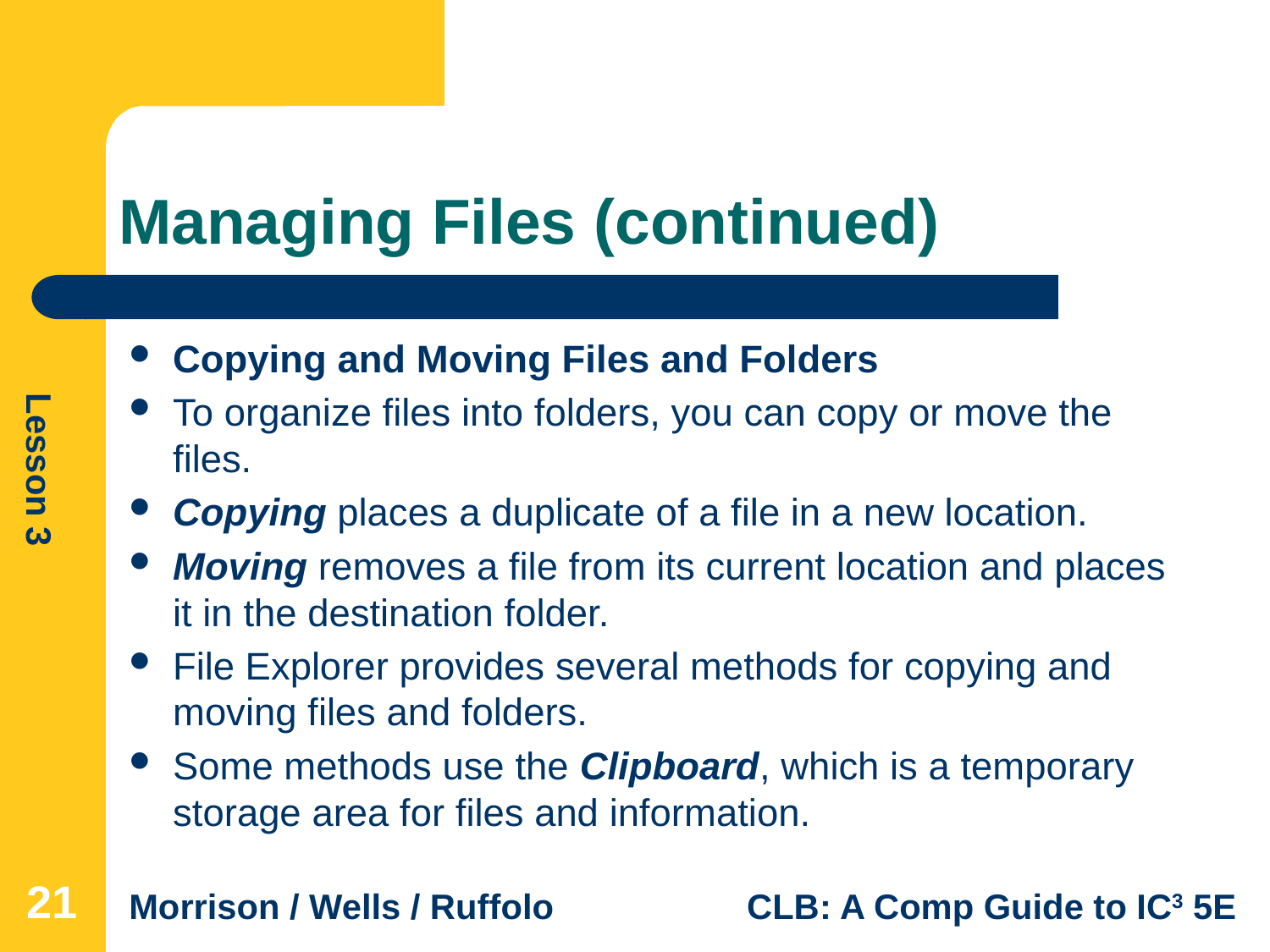

# Managing Files (continued)
Copying and Moving Files and Folders
To organize files into folders, you can copy or move the files.
Copying places a duplicate of a file in a new location.
Moving removes a file from its current location and places it in the destination folder.
File Explorer provides several methods for copying and moving files and folders.
Some methods use the Clipboard, which is a temporary storage area for files and information.

21